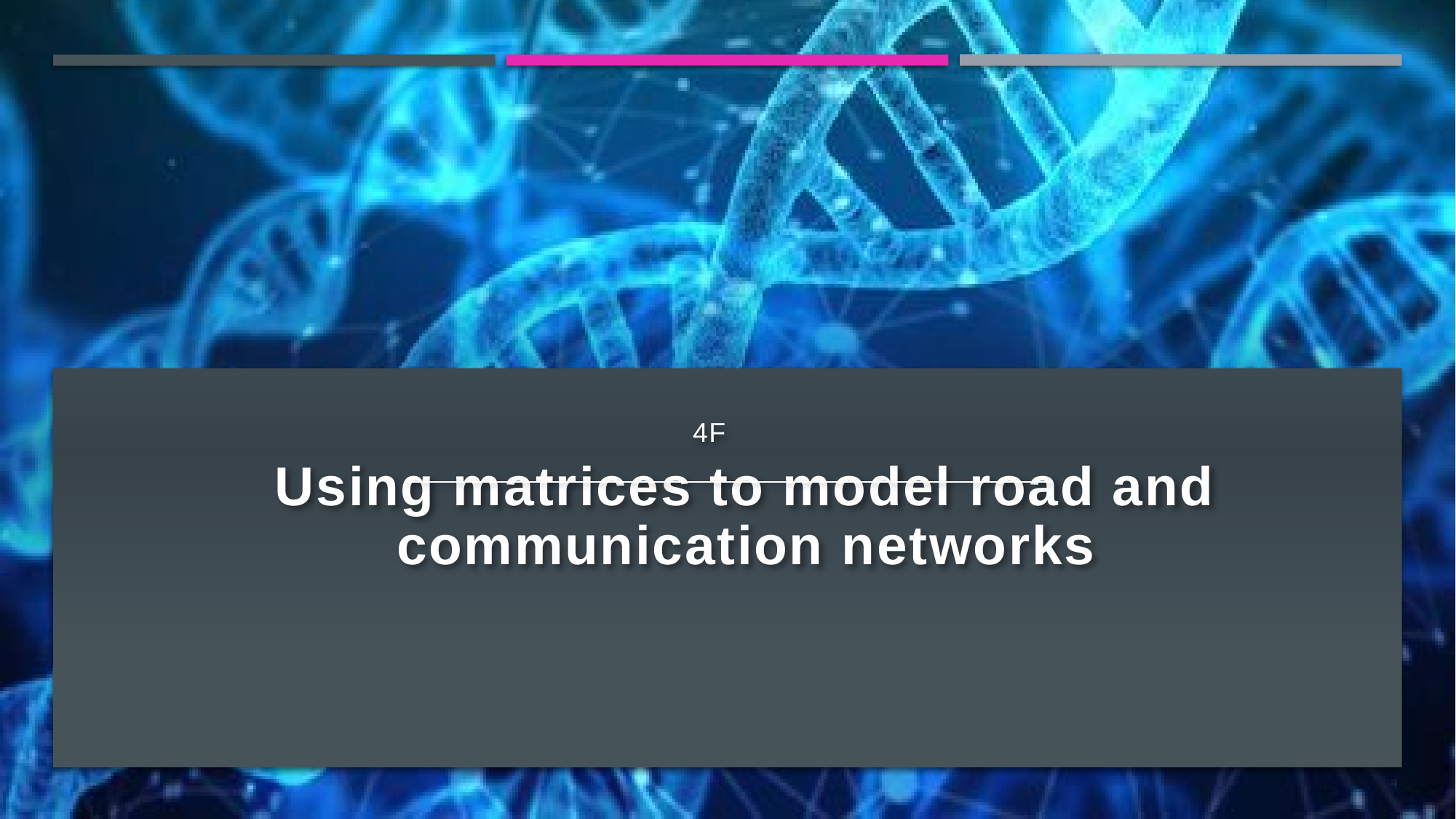

# Using matrices to model road and communication networks
4F